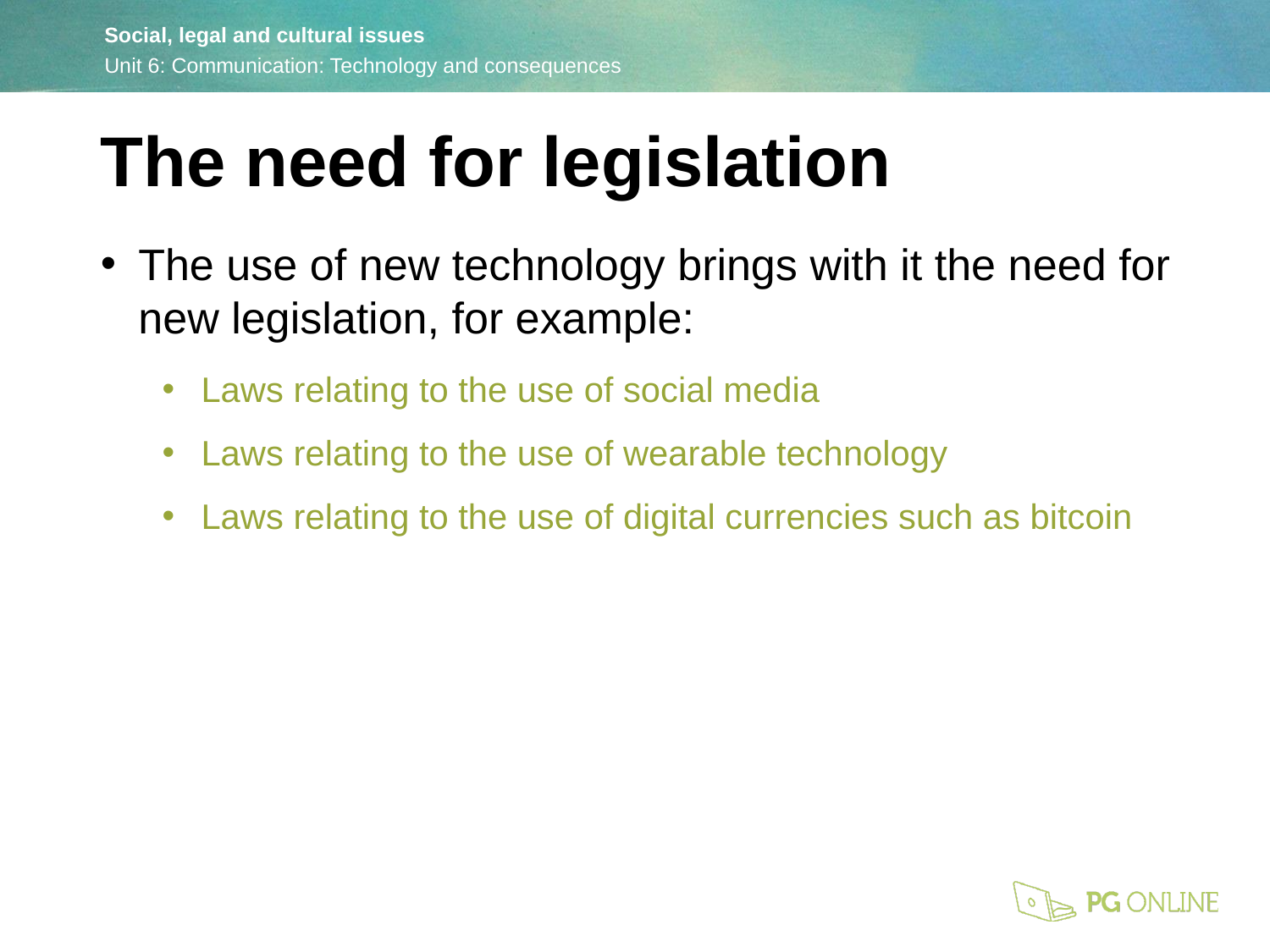

The need for legislation
The use of new technology brings with it the need for new legislation, for example:
Laws relating to the use of social media
Laws relating to the use of wearable technology
Laws relating to the use of digital currencies such as bitcoin